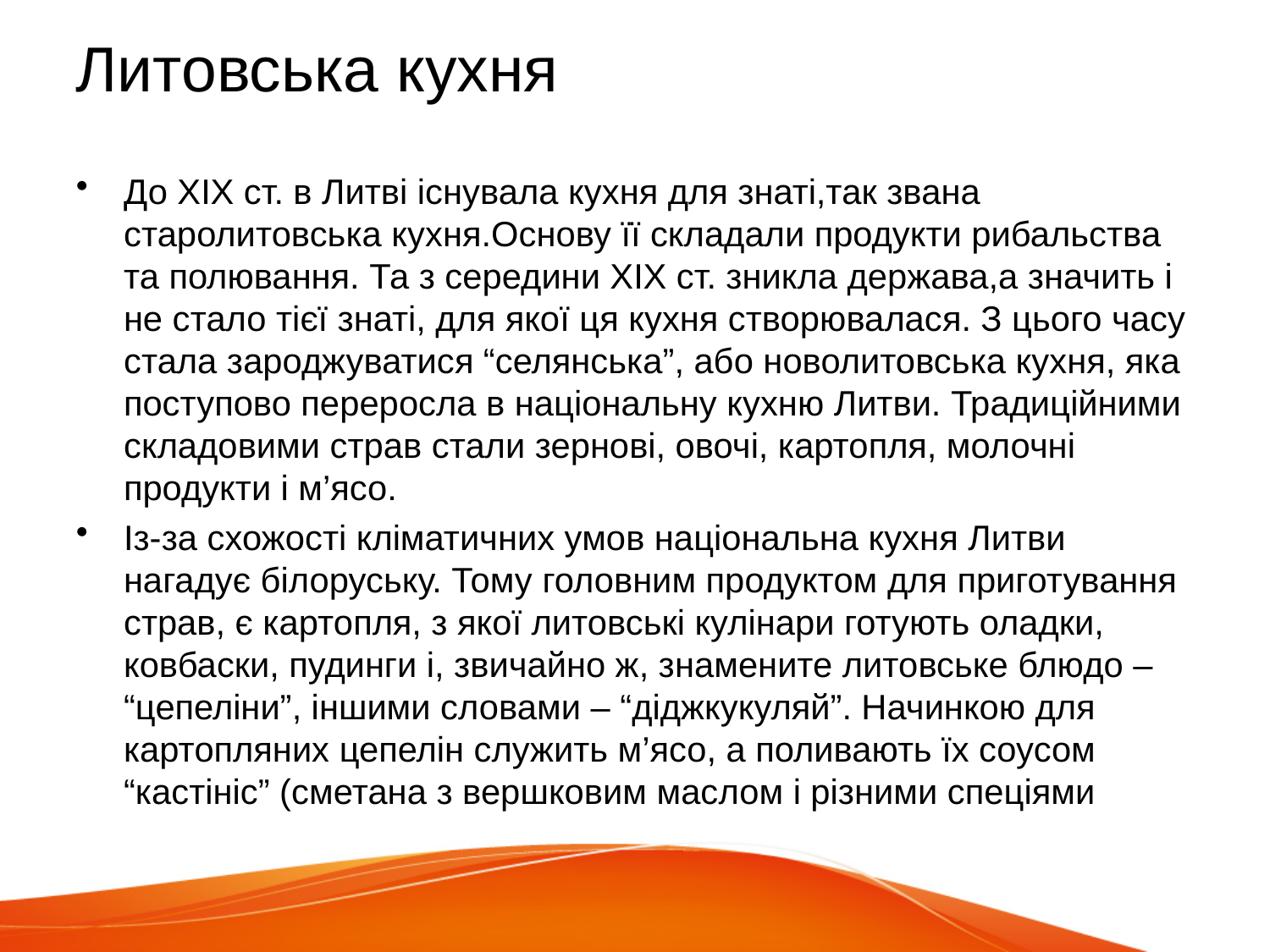

# Литовська кухня
До ХІХ ст. в Литві існувала кухня для знаті,так звана старолитовська кухня.Основу її складали продукти рибальства та полювання. Та з середини ХІХ ст. зникла держава,а значить і не стало тієї знаті, для якої ця кухня створювалася. З цього часу стала зароджуватися “селянська”, або новолитовська кухня, яка поступово переросла в національну кухню Литви. Традиційними складовими страв стали зернові, овочі, картопля, молочні продукти і м’ясо.
Із-за схожості кліматичних умов національна кухня Литви нагадує білоруську. Тому головним продуктом для приготування страв, є картопля, з якої литовські кулінари готують оладки, ковбаски, пудинги і, звичайно ж, знамените литовське блюдо – “цепеліни”, іншими словами – “діджкукуляй”. Начинкою для картопляних цепелін служить м’ясо, а поливають їх соусом “кастініс” (сметана з вершковим маслом і різними спеціями